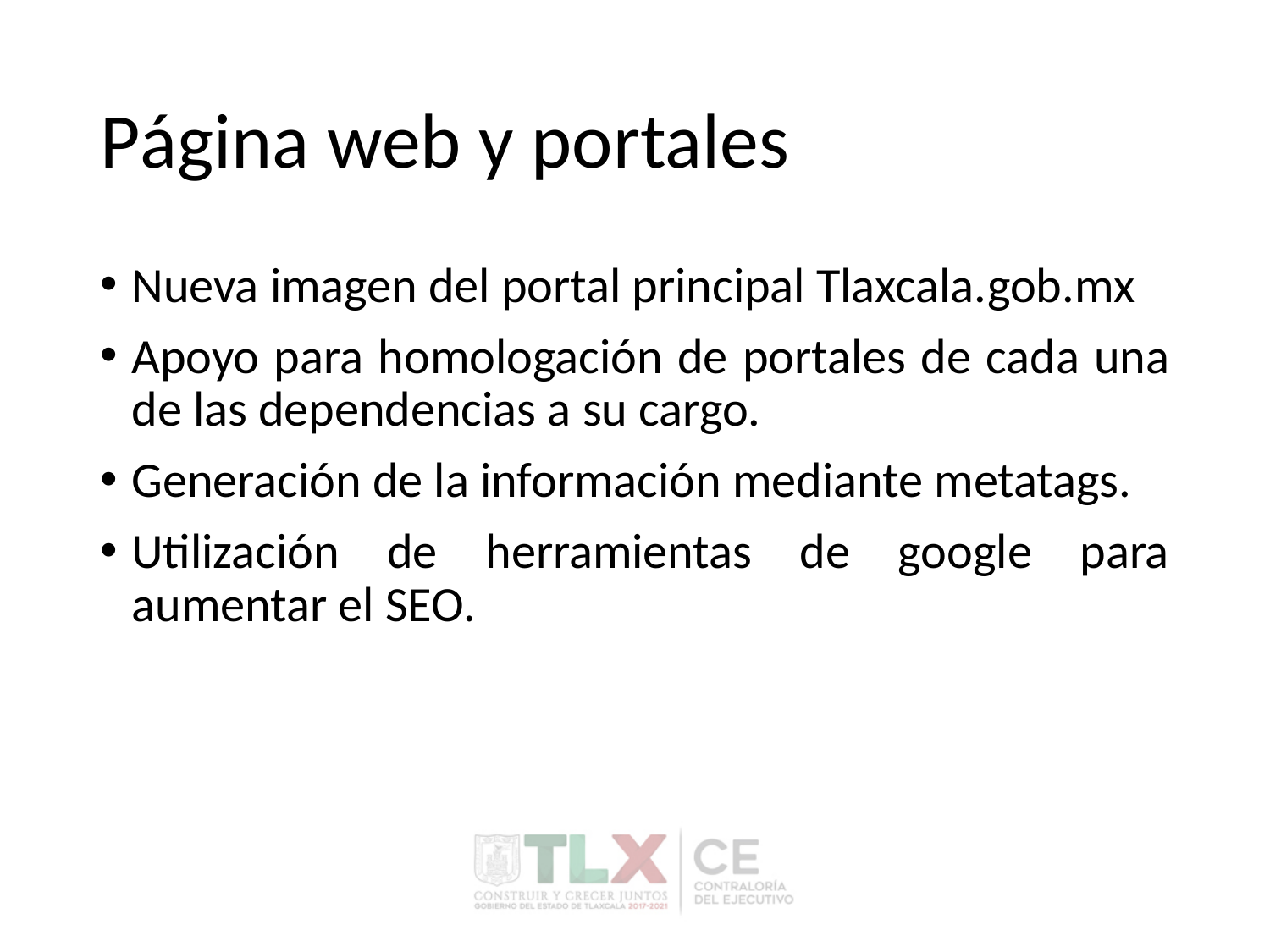

# Página web y portales
Nueva imagen del portal principal Tlaxcala.gob.mx
Apoyo para homologación de portales de cada una de las dependencias a su cargo.
Generación de la información mediante metatags.
Utilización de herramientas de google para aumentar el SEO.